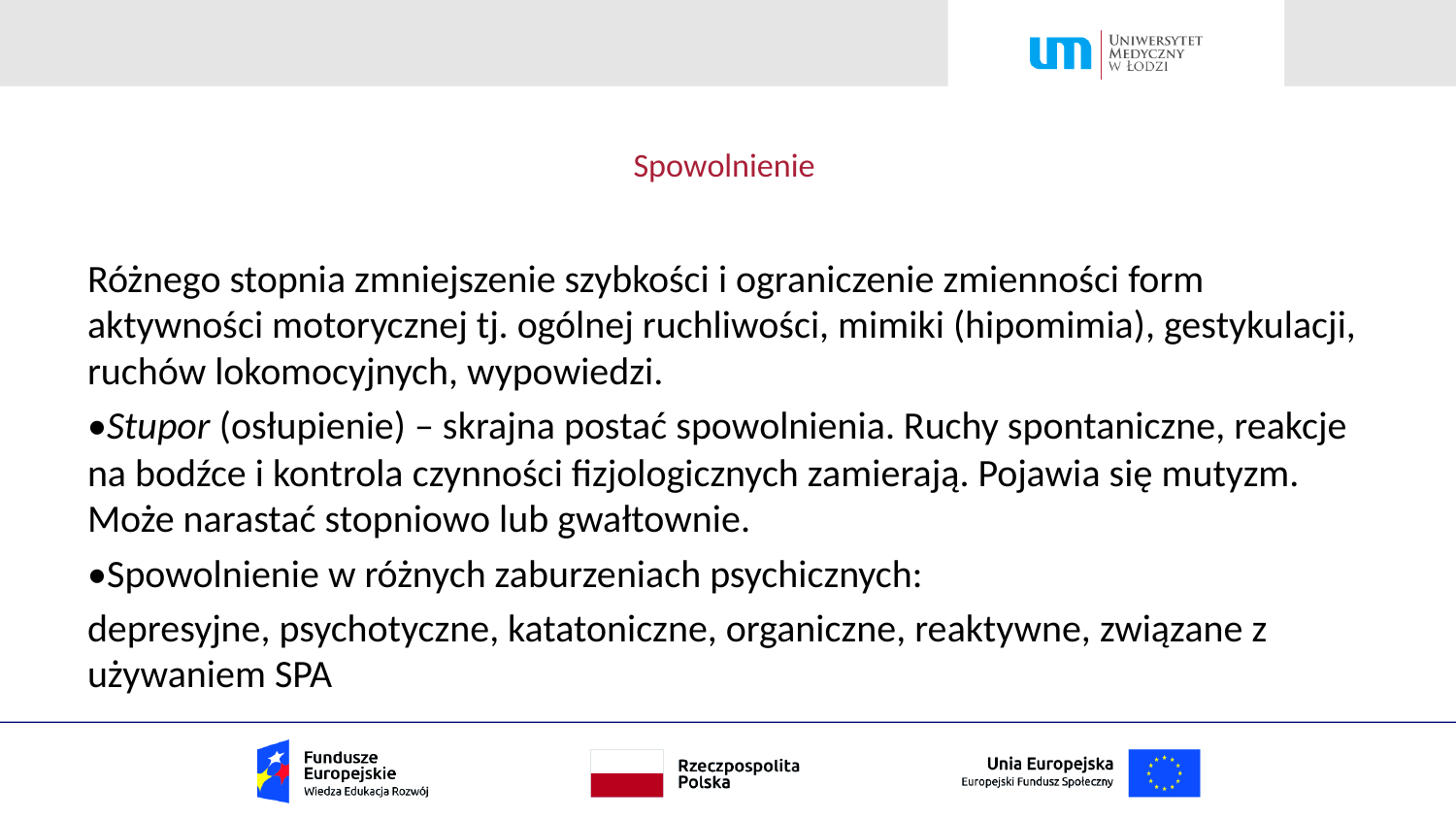

# Spowolnienie

Różnego stopnia zmniejszenie szybkości i ograniczenie zmienności form aktywności motorycznej tj. ogólnej ruchliwości, mimiki (hipomimia), gestykulacji, ruchów lokomocyjnych, wypowiedzi.
•Stupor (osłupienie) – skrajna postać spowolnienia. Ruchy spontaniczne, reakcje na bodźce i kontrola czynności fizjologicznych zamierają. Pojawia się mutyzm. Może narastać stopniowo lub gwałtownie.
•Spowolnienie w różnych zaburzeniach psychicznych:
depresyjne, psychotyczne, katatoniczne, organiczne, reaktywne, związane z używaniem SPA